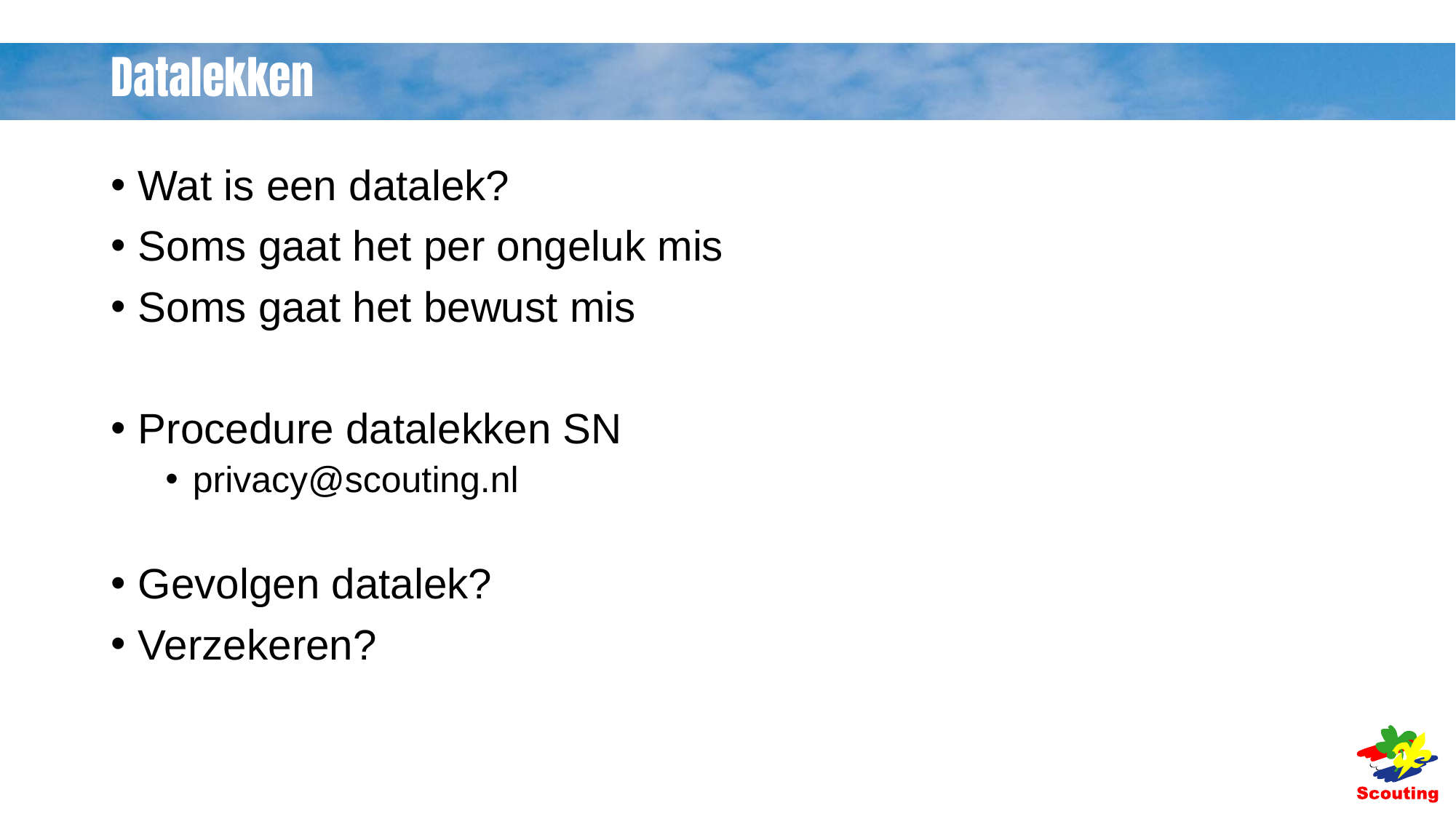

# Datalekken
Wat is een datalek?
Soms gaat het per ongeluk mis
Soms gaat het bewust mis

Procedure datalekken SN
privacy@scouting.nl

Gevolgen datalek?
Verzekeren?